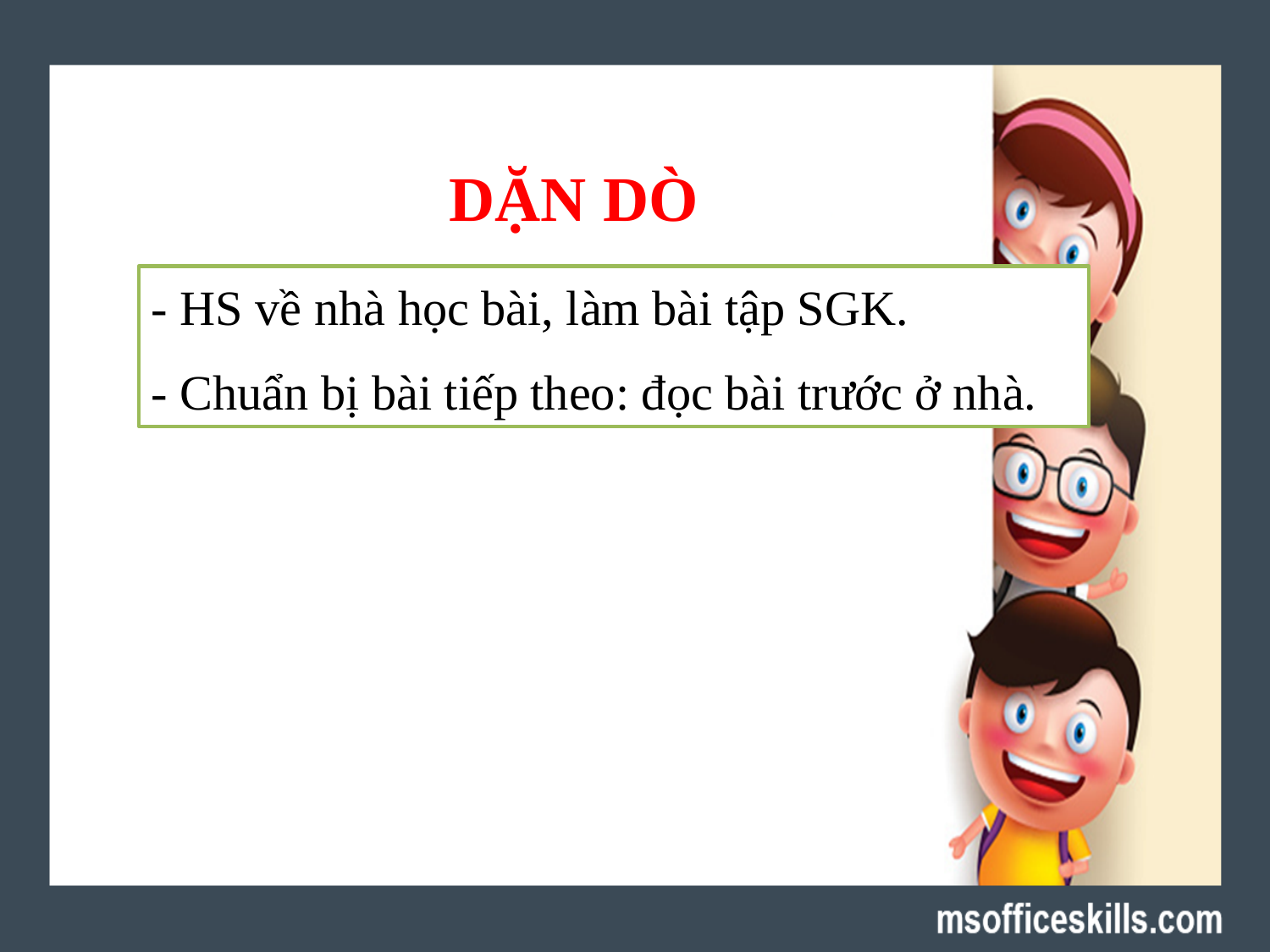

DẶN DÒ
- HS về nhà học bài, làm bài tập SGK.
- Chuẩn bị bài tiếp theo: đọc bài trước ở nhà.